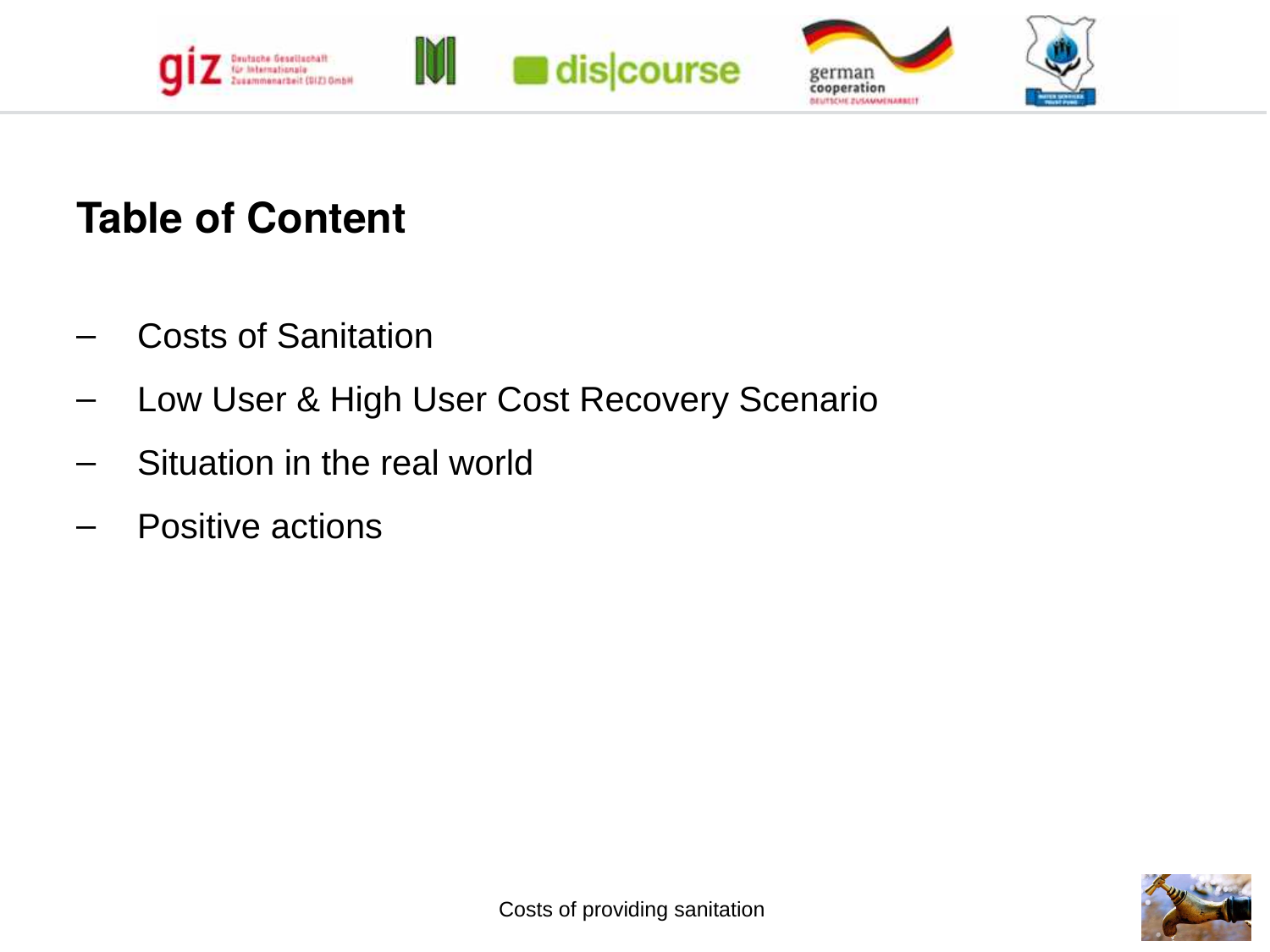

Table of Content

Costs of Sanitation
Low User & High User Cost Recovery Scenario
Situation in the real world
Positive actions